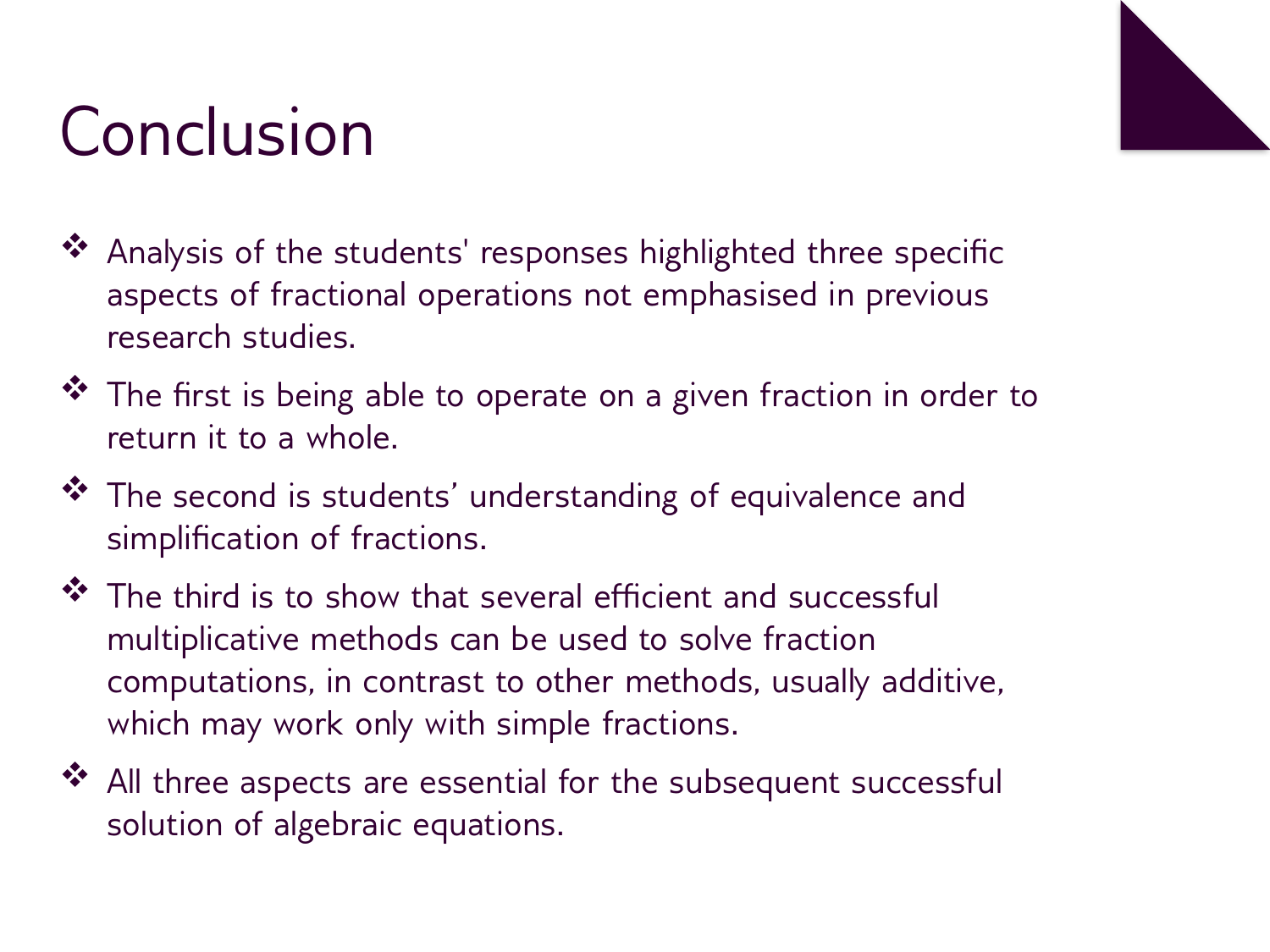

# Conclusion
Analysis of the students' responses highlighted three specific aspects of fractional operations not emphasised in previous research studies.
The first is being able to operate on a given fraction in order to return it to a whole.
The second is students’ understanding of equivalence and simplification of fractions.
The third is to show that several efficient and successful multiplicative methods can be used to solve fraction computations, in contrast to other methods, usually additive, which may work only with simple fractions.
All three aspects are essential for the subsequent successful solution of algebraic equations.